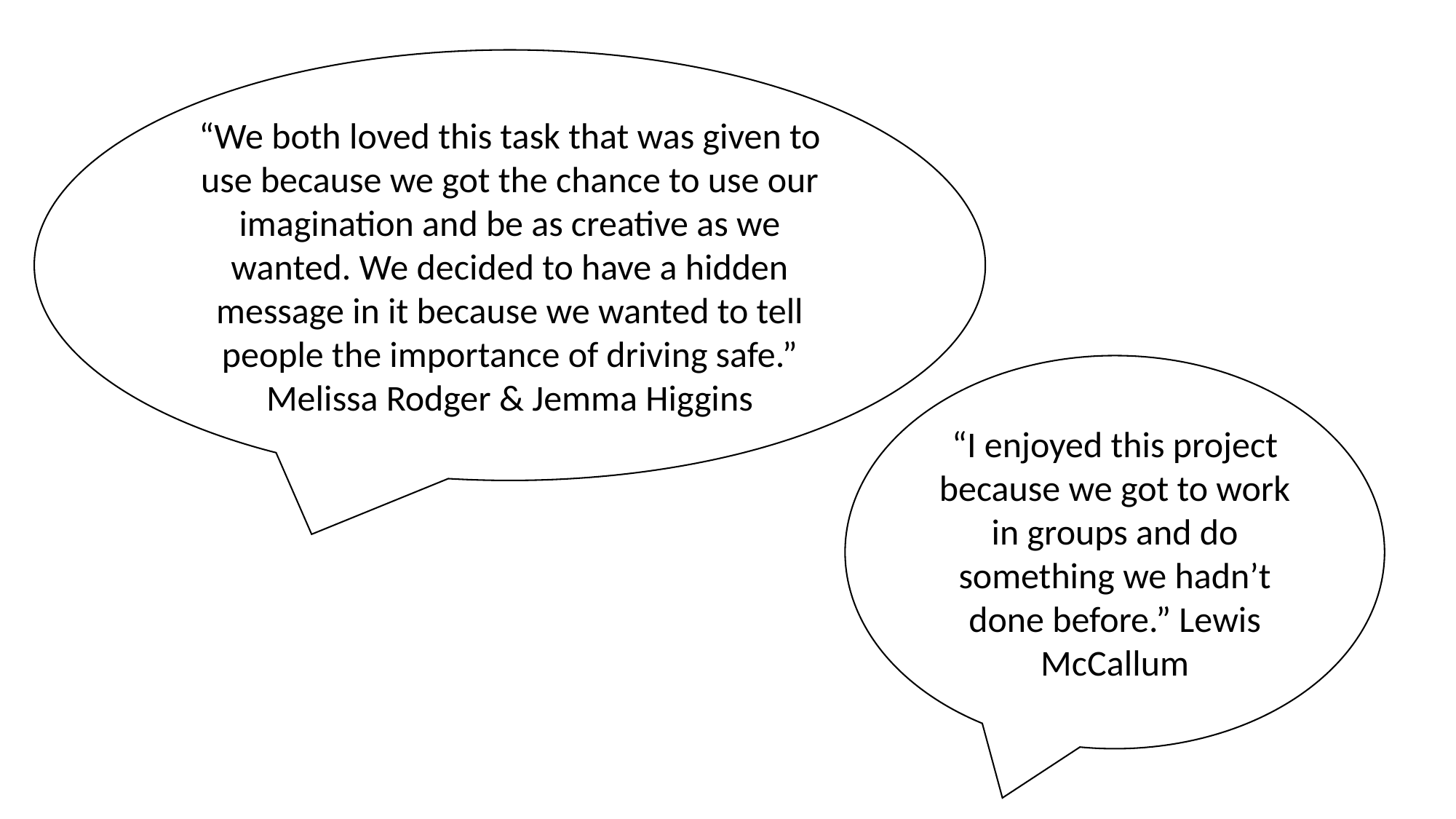

“We both loved this task that was given to use because we got the chance to use our imagination and be as creative as we wanted. We decided to have a hidden message in it because we wanted to tell people the importance of driving safe.” Melissa Rodger & Jemma Higgins
“I enjoyed this project because we got to work in groups and do something we hadn’t done before.” Lewis McCallum